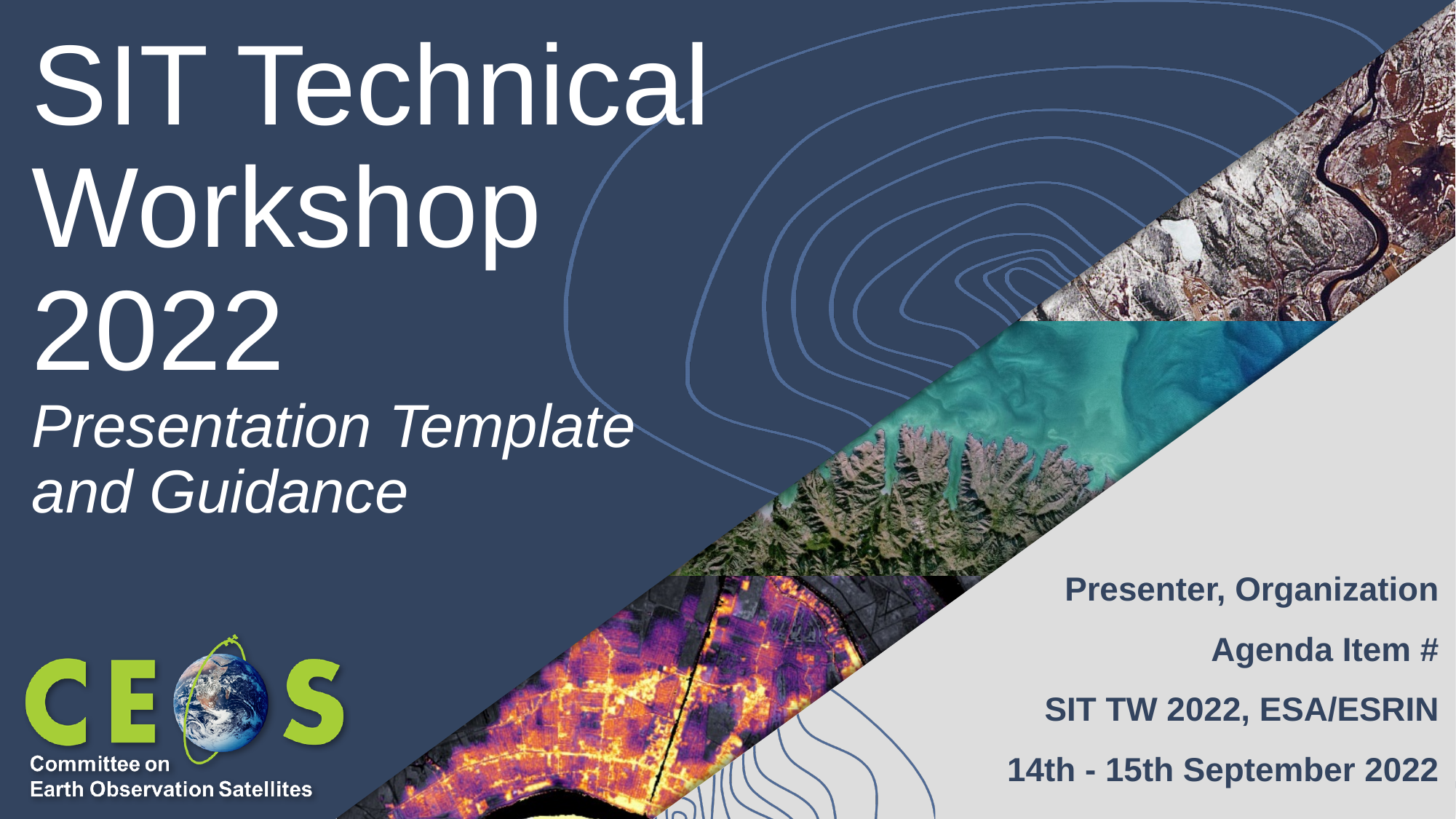

# SIT Technical Workshop 2022
Presentation Template and Guidance

Presenter, Organization
Agenda Item #
SIT TW 2022, ESA/ESRIN
14th - 15th September 2022